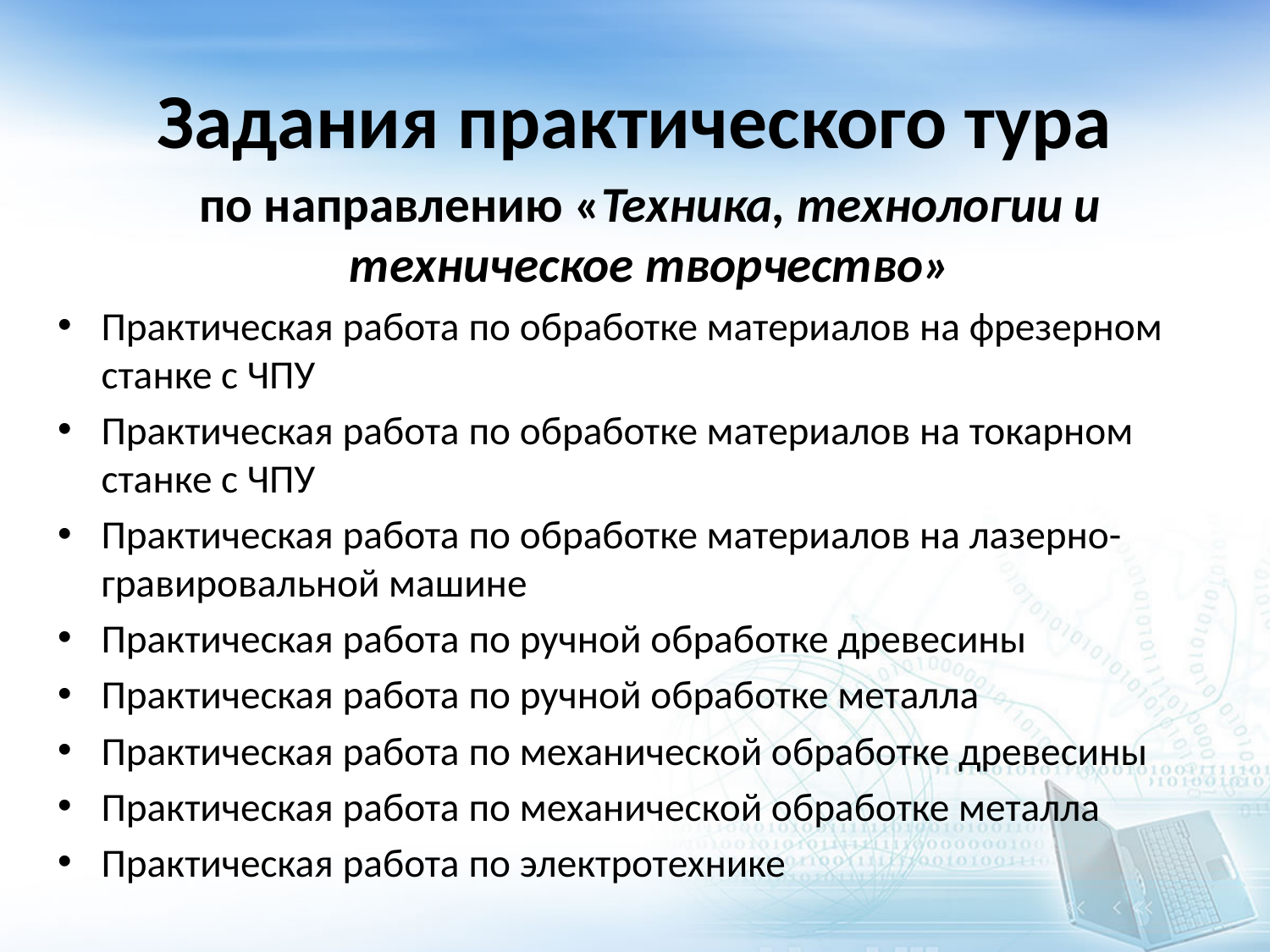

# Задания практического тура
по направлению «Техника, технологии и техническое творчество»
Практическая работа по обработке материалов на фрезерном станке с ЧПУ
Практическая работа по обработке материалов на токарном станке с ЧПУ
Практическая работа по обработке материалов на лазерно-гравировальной машине
Практическая работа по ручной обработке древесины
Практическая работа по ручной обработке металла
Практическая работа по механической обработке древесины
Практическая работа по механической обработке металла
Практическая работа по электротехнике